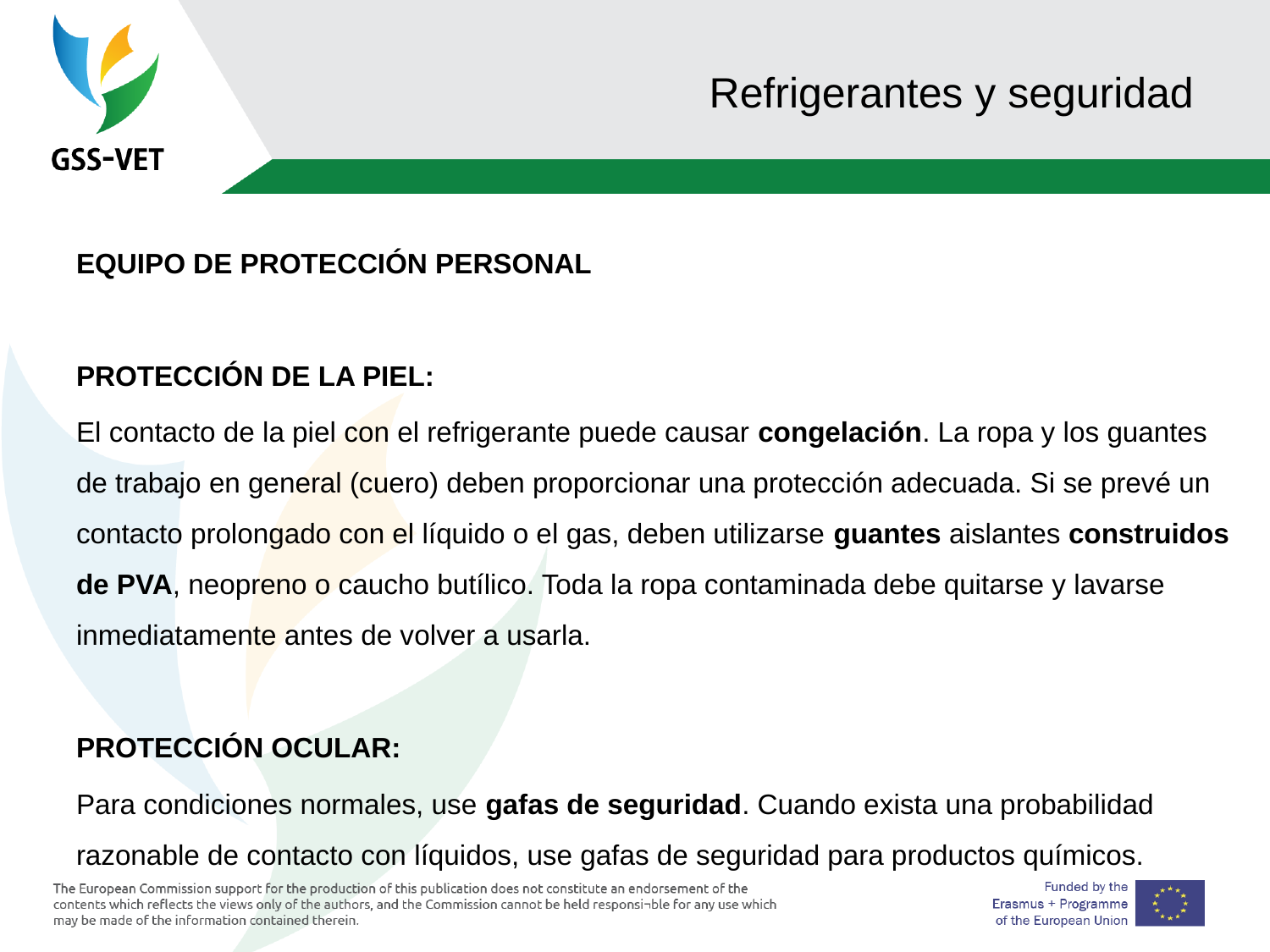

# Refrigerantes y seguridad
EQUIPO DE PROTECCIÓN PERSONAL

PROTECCIÓN DE LA PIEL:
El contacto de la piel con el refrigerante puede causar congelación. La ropa y los guantes de trabajo en general (cuero) deben proporcionar una protección adecuada. Si se prevé un contacto prolongado con el líquido o el gas, deben utilizarse guantes aislantes construidos de PVA, neopreno o caucho butílico. Toda la ropa contaminada debe quitarse y lavarse inmediatamente antes de volver a usarla.

PROTECCIÓN OCULAR:
Para condiciones normales, use gafas de seguridad. Cuando exista una probabilidad razonable de contacto con líquidos, use gafas de seguridad para productos químicos.